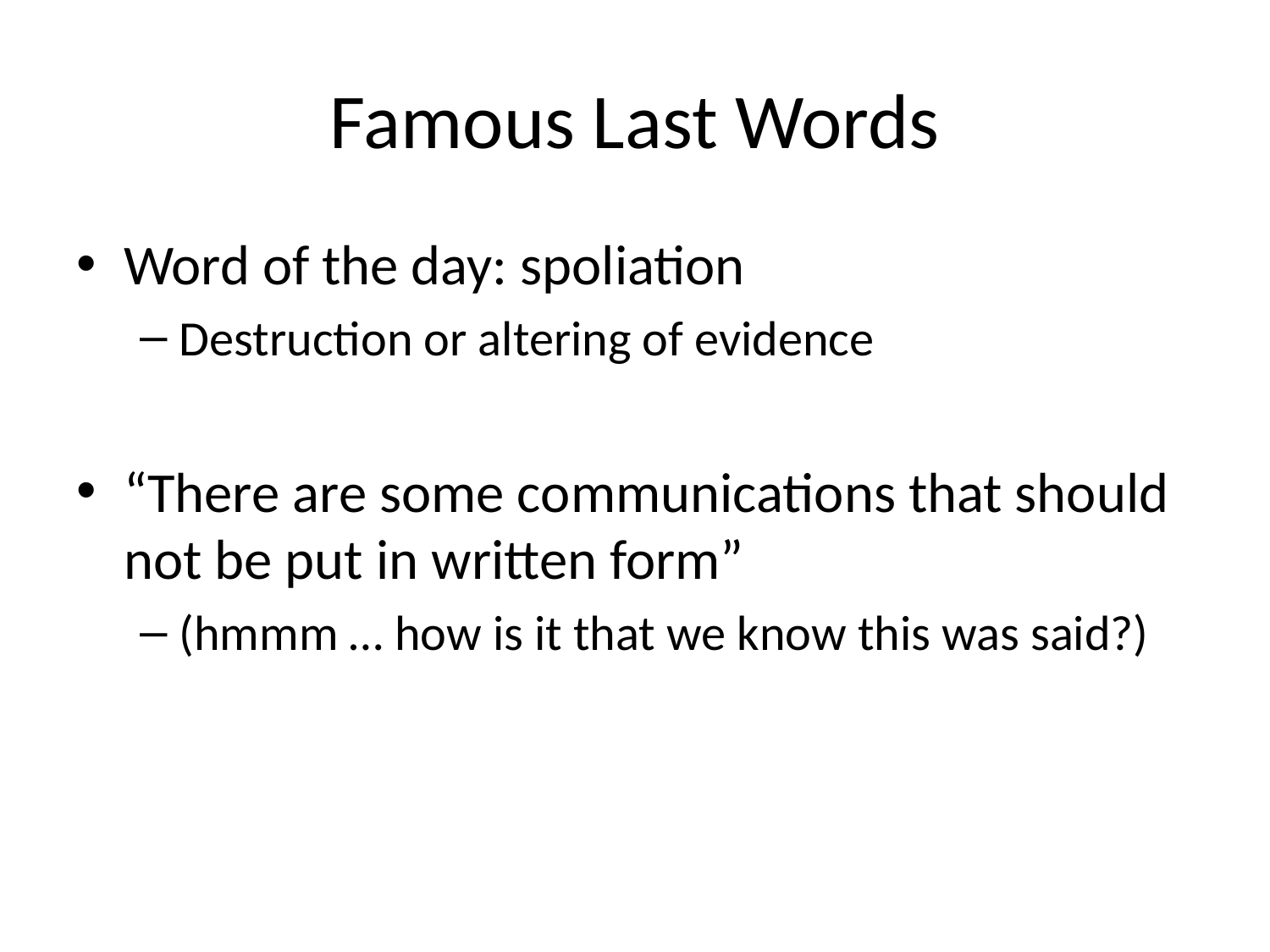

# Famous Last Words
Word of the day: spoliation
Destruction or altering of evidence

“There are some communications that should not be put in written form”
(hmmm … how is it that we know this was said?)